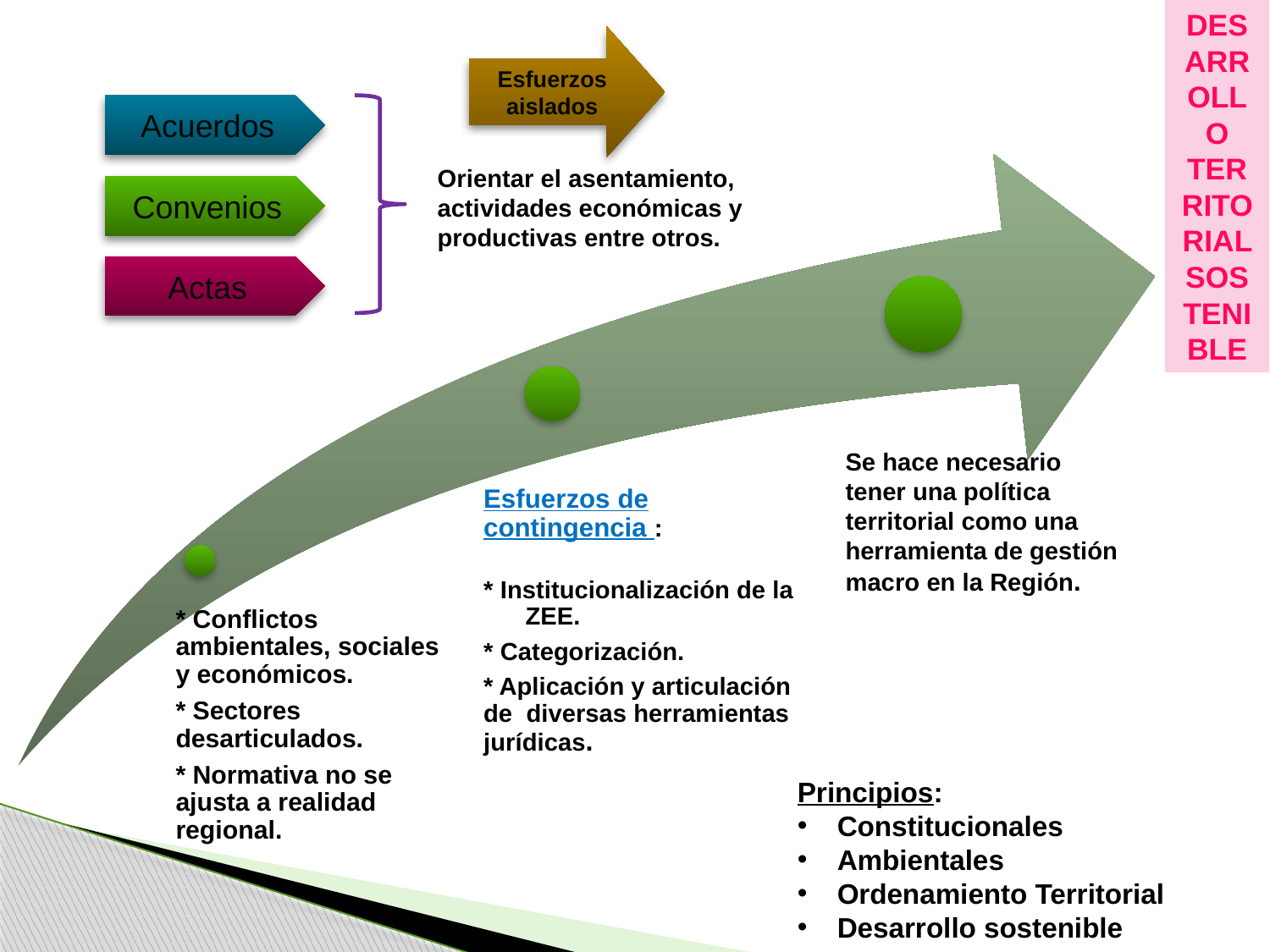

DESARROLLO TERRITORIAL SOSTENIBLE
Esfuerzos aislados
Acuerdos

* Conflictos ambientales, sociales y económicos.
* Sectores desarticulados.
* Normativa no se ajusta a realidad regional.

Esfuerzos de contingencia :

* Institucionalización de la       ZEE.
* Categorización.
* Aplicación y articulación de  diversas herramientas jurídicas.

Se hace necesario tener una política territorial como una herramienta de gestión macro en la Región.
Orientar el asentamiento, actividades económicas y productivas entre otros.
Convenios
Actas
Principios:
Constitucionales
Ambientales
Ordenamiento Territorial
Desarrollo sostenible